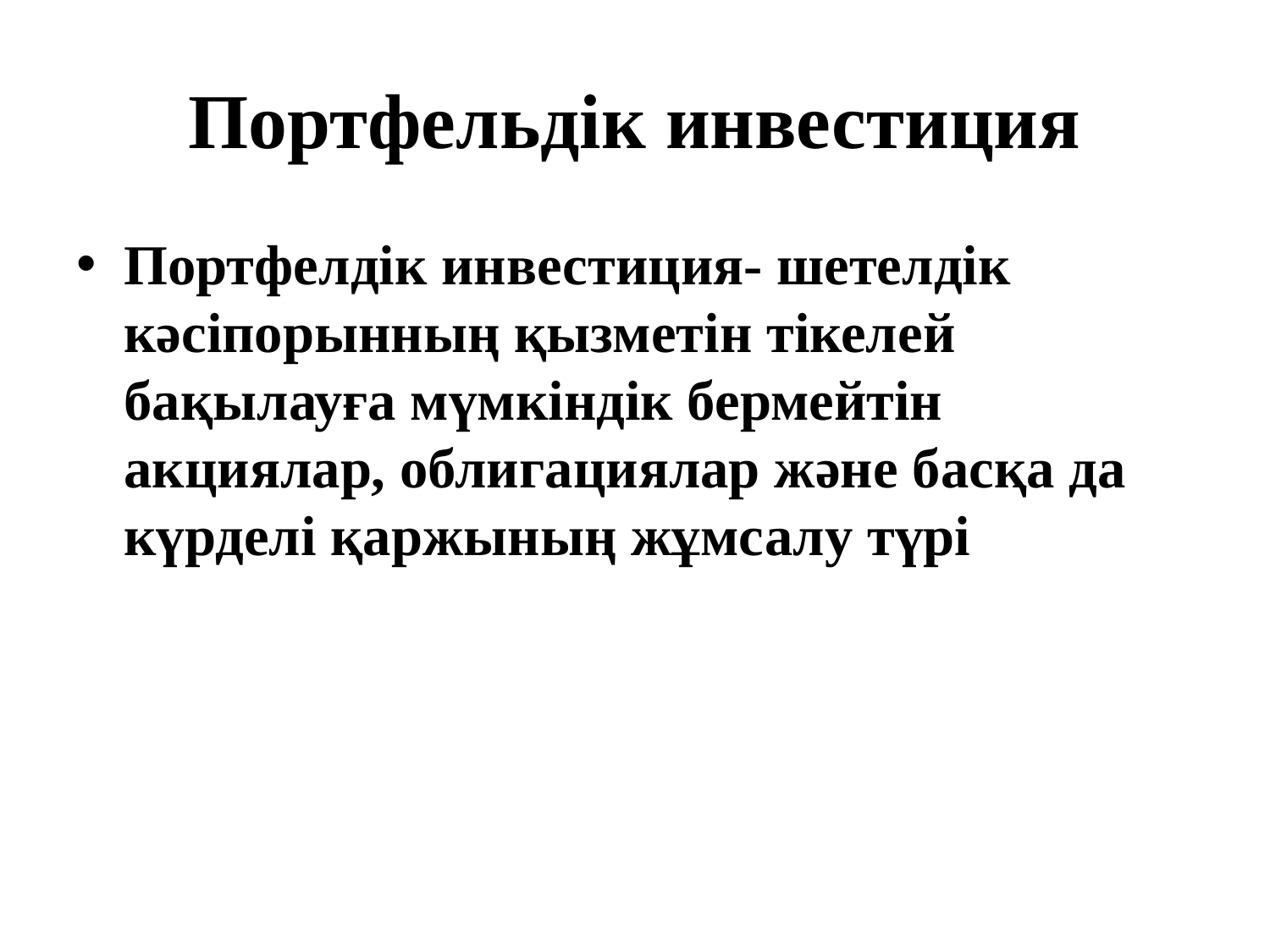

# Портфельдік инвестиция
Портфелдік инвестиция- шетелдік кәсіпорынның қызметін тікелей бақылауға мүмкіндік бермейтін акциялар, облигациялар және басқа да күрделі қаржының жұмсалу түрі